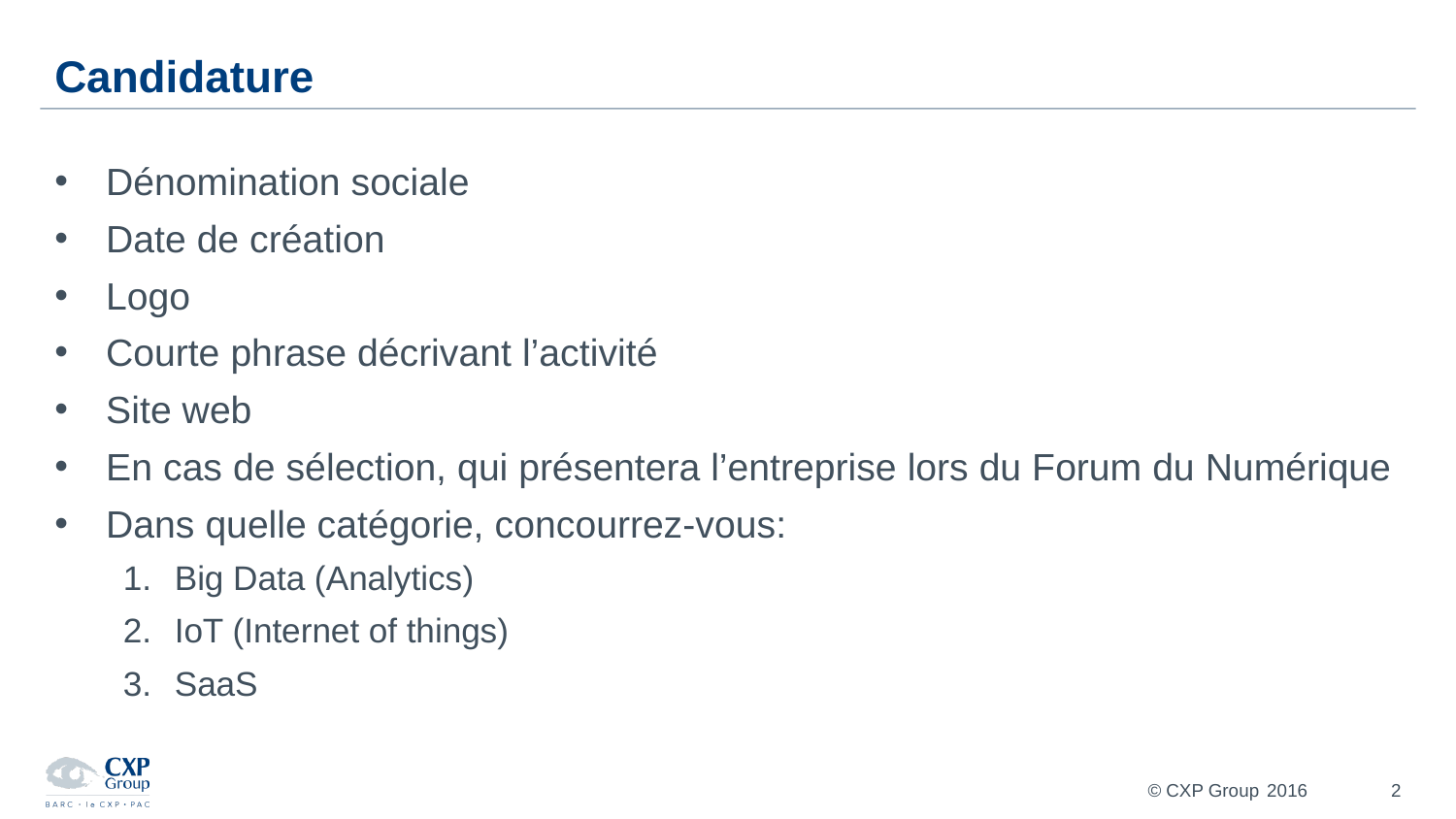

# Candidature
Dénomination sociale
Date de création
Logo
Courte phrase décrivant l’activité
Site web
En cas de sélection, qui présentera l’entreprise lors du Forum du Numérique
Dans quelle catégorie, concourrez-vous:
Big Data (Analytics)
IoT (Internet of things)
SaaS

2016
2